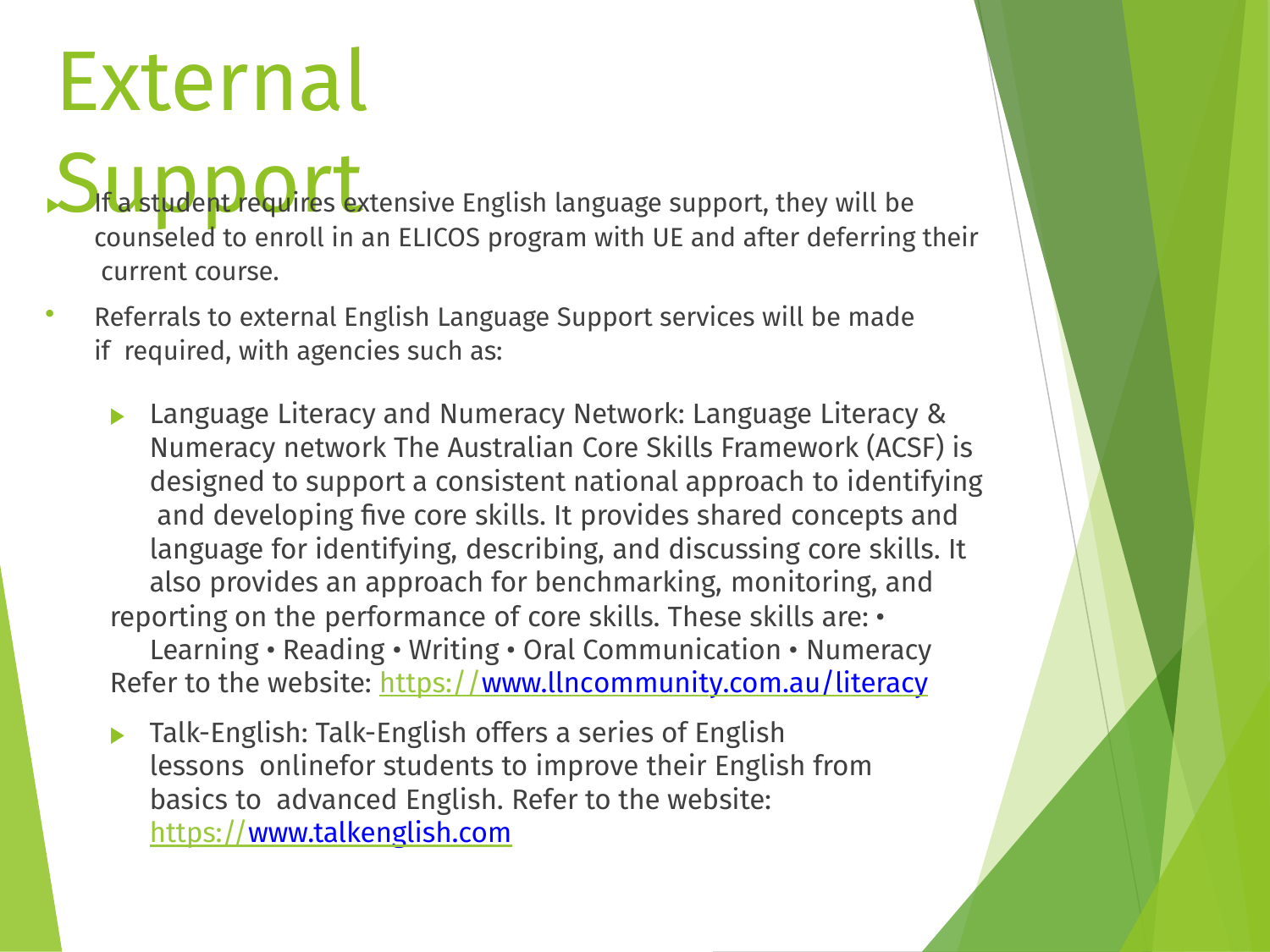

# External Support
▶	If a student requires extensive English language support, they will be  counseled to enroll in an ELICOS program with UE and after deferring their  current course.
Referrals to external English Language Support services will be made if  required, with agencies such as:

▶	Language Literacy and Numeracy Network: Language Literacy &  Numeracy network The Australian Core Skills Framework (ACSF) is  designed to support a consistent national approach to identifying  and developing five core skills. It provides shared concepts and  language for identifying, describing, and discussing core skills. It  also provides an approach for benchmarking, monitoring, and
reporting on the performance of core skills. These skills are: •  Learning • Reading • Writing • Oral Communication • Numeracy
Refer to the website: https://www.llncommunity.com.au/literacy
▶	Talk-English: Talk-English offers a series of English lessons  onlinefor students to improve their English from basics to  advanced English. Refer to the website:  https://www.talkenglish.com